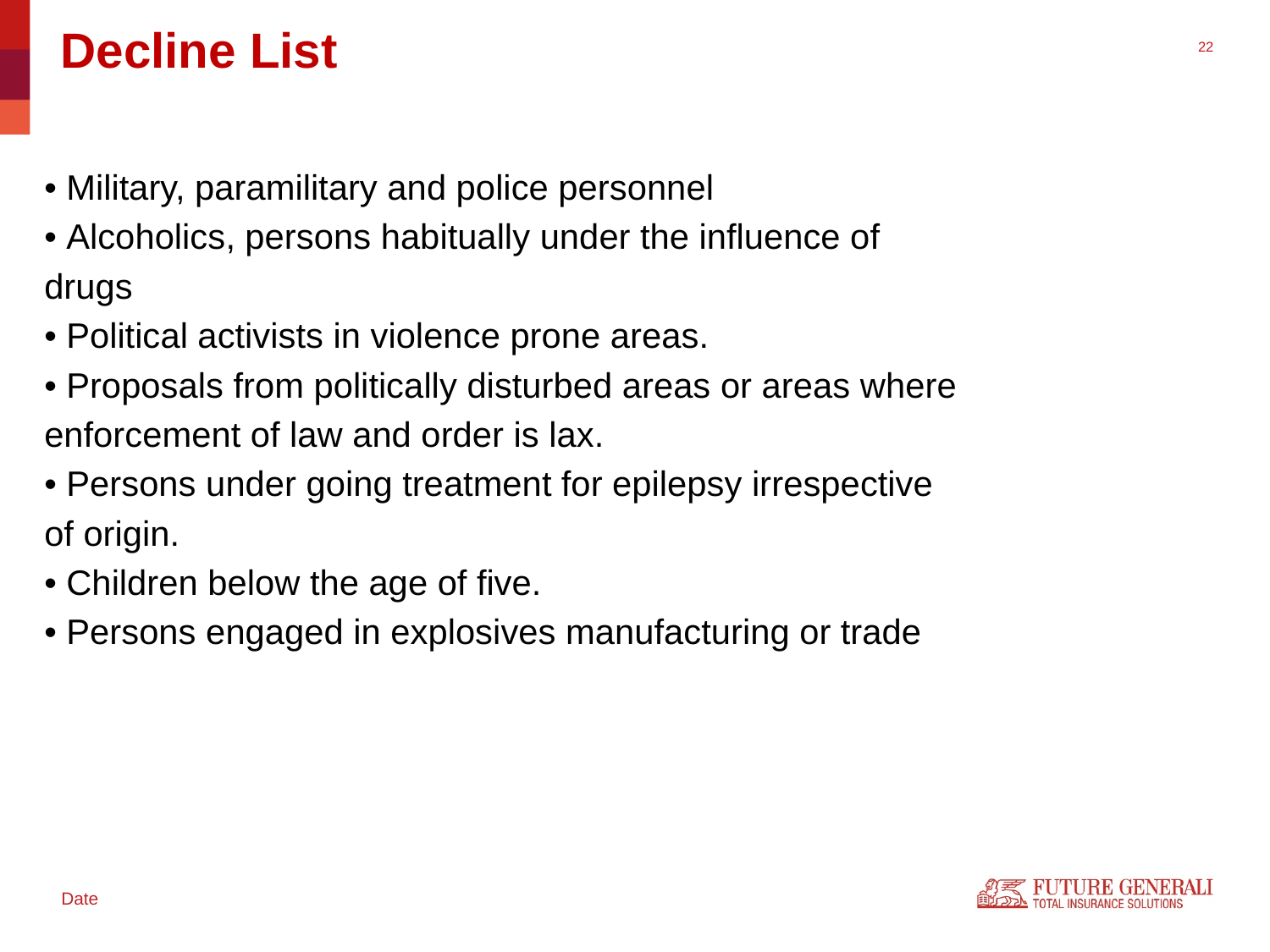

# Decline List
• Military, paramilitary and police personnel
• Alcoholics, persons habitually under the influence of
drugs
• Political activists in violence prone areas.
• Proposals from politically disturbed areas or areas where
enforcement of law and order is lax.
• Persons under going treatment for epilepsy irrespective
of origin.
• Children below the age of five.
• Persons engaged in explosives manufacturing or trade